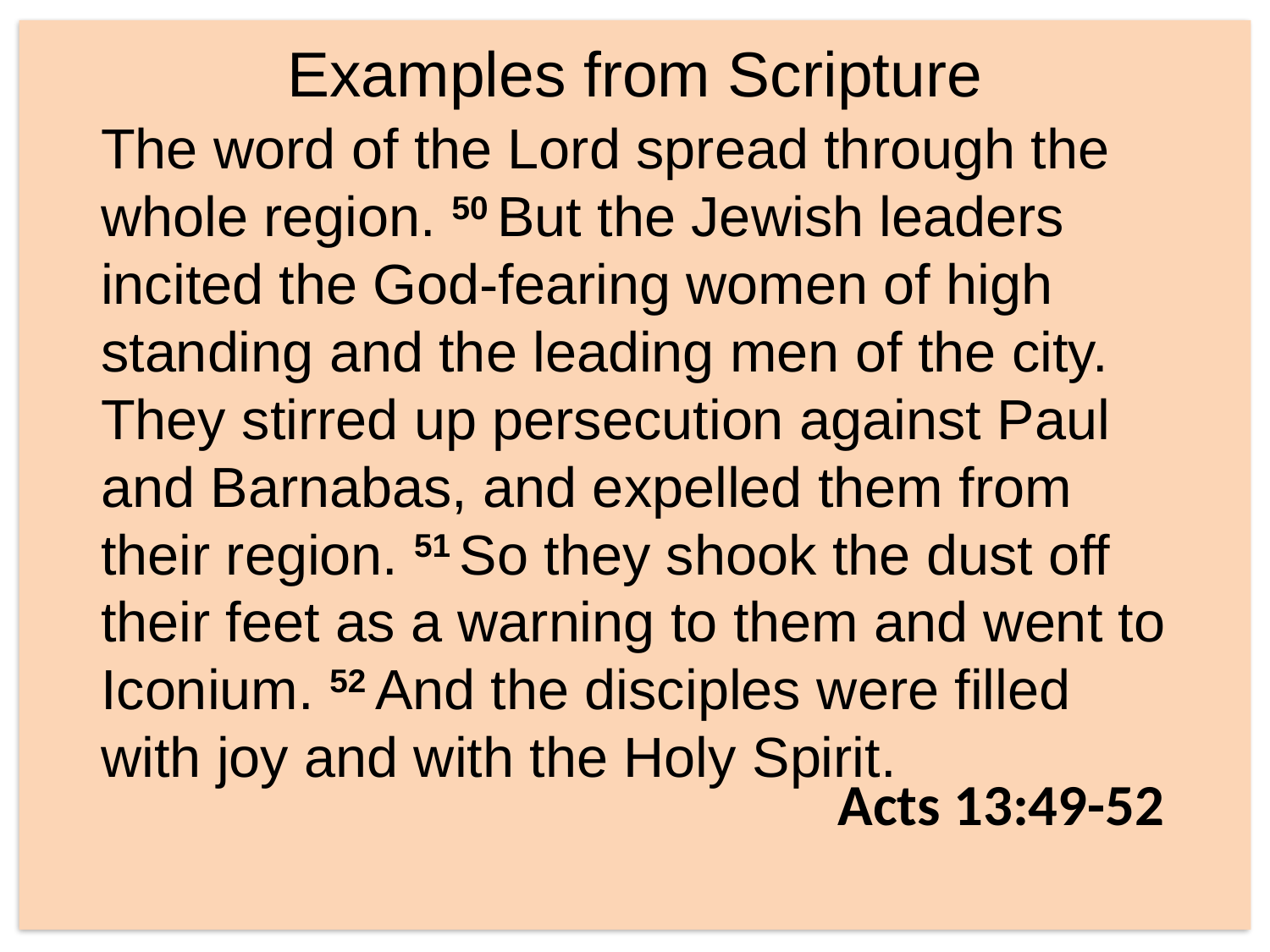

Examples from Scripture
The word of the Lord spread through the whole region. 50 But the Jewish leaders incited the God-fearing women of high standing and the leading men of the city. They stirred up persecution against Paul and Barnabas, and expelled them from their region. 51 So they shook the dust off their feet as a warning to them and went to Iconium. 52 And the disciples were filled with joy and with the Holy Spirit.
Acts 13:49-52